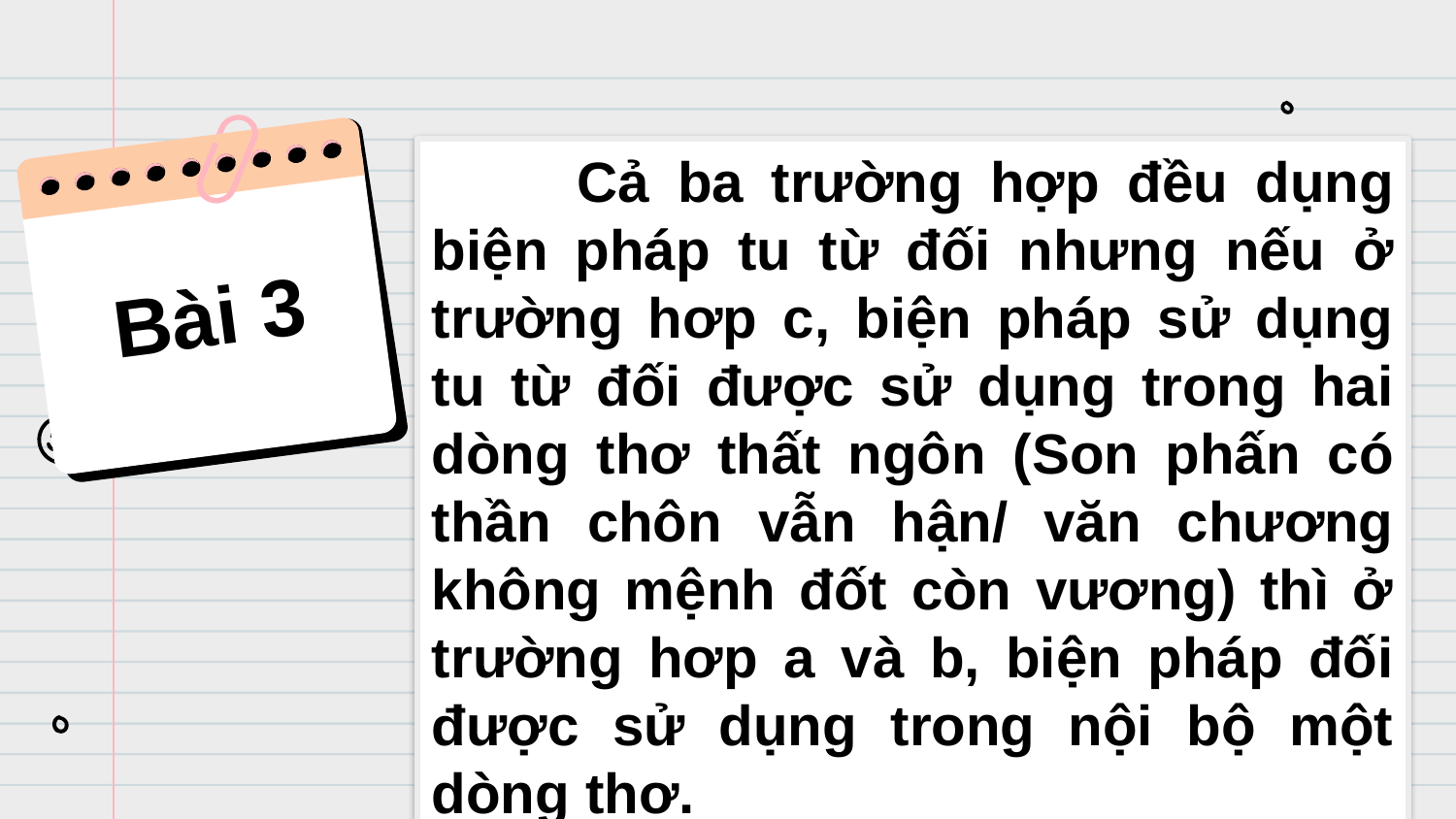

Bài 3
	Cả ba trường hợp đều dụng biện pháp tu từ đối nhưng nếu ở trường hơp c, biện pháp sử dụng tu từ đối được sử dụng trong hai dòng thơ thất ngôn (Son phấn có thần chôn vẫn hận/ văn chương không mệnh đốt còn vương) thì ở trường hơp a và b, biện pháp đối được sử dụng trong nội bộ một dòng thơ.